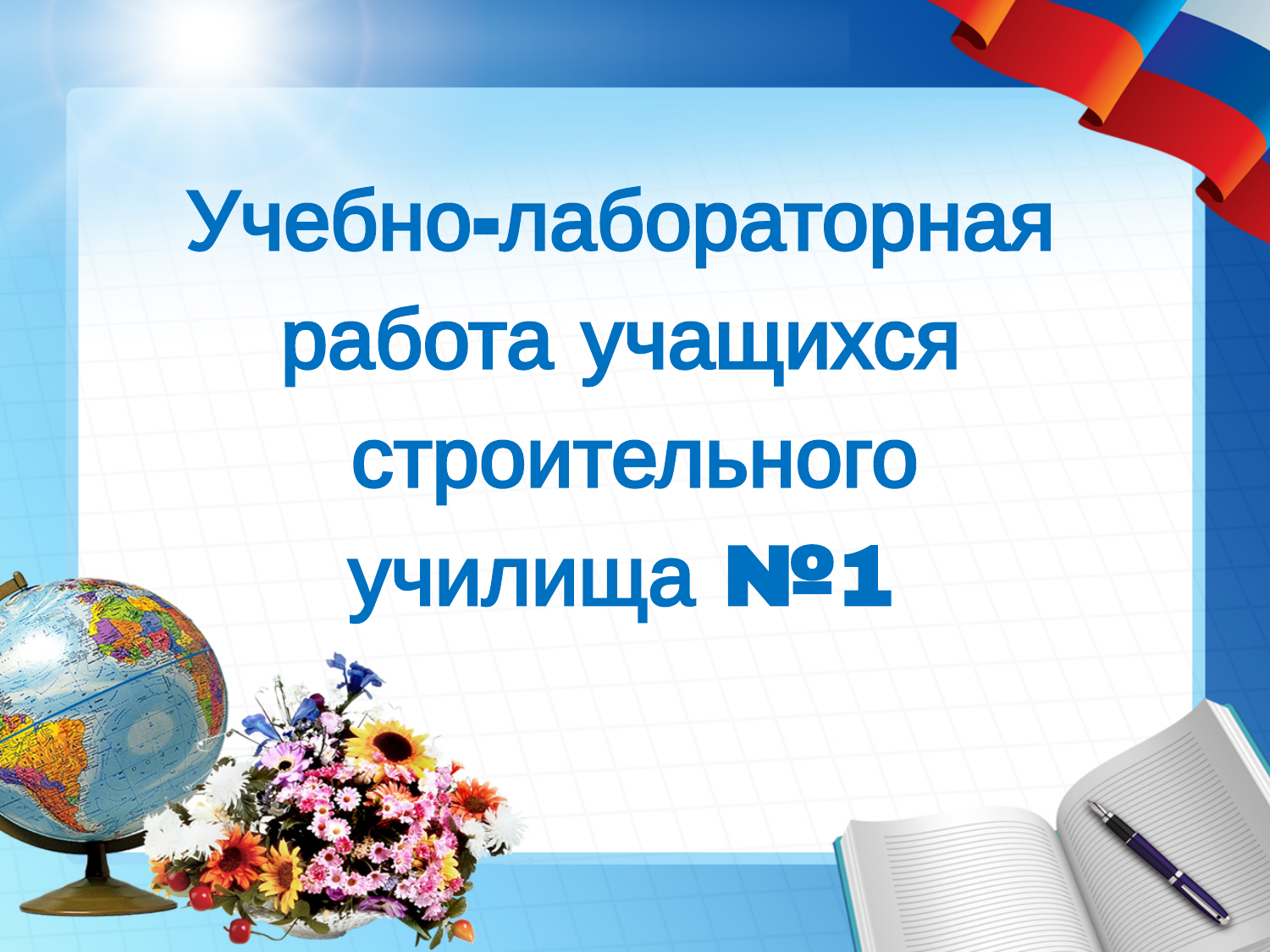

#
Учебно-лабораторная
работа учащихся
строительного
училища №1